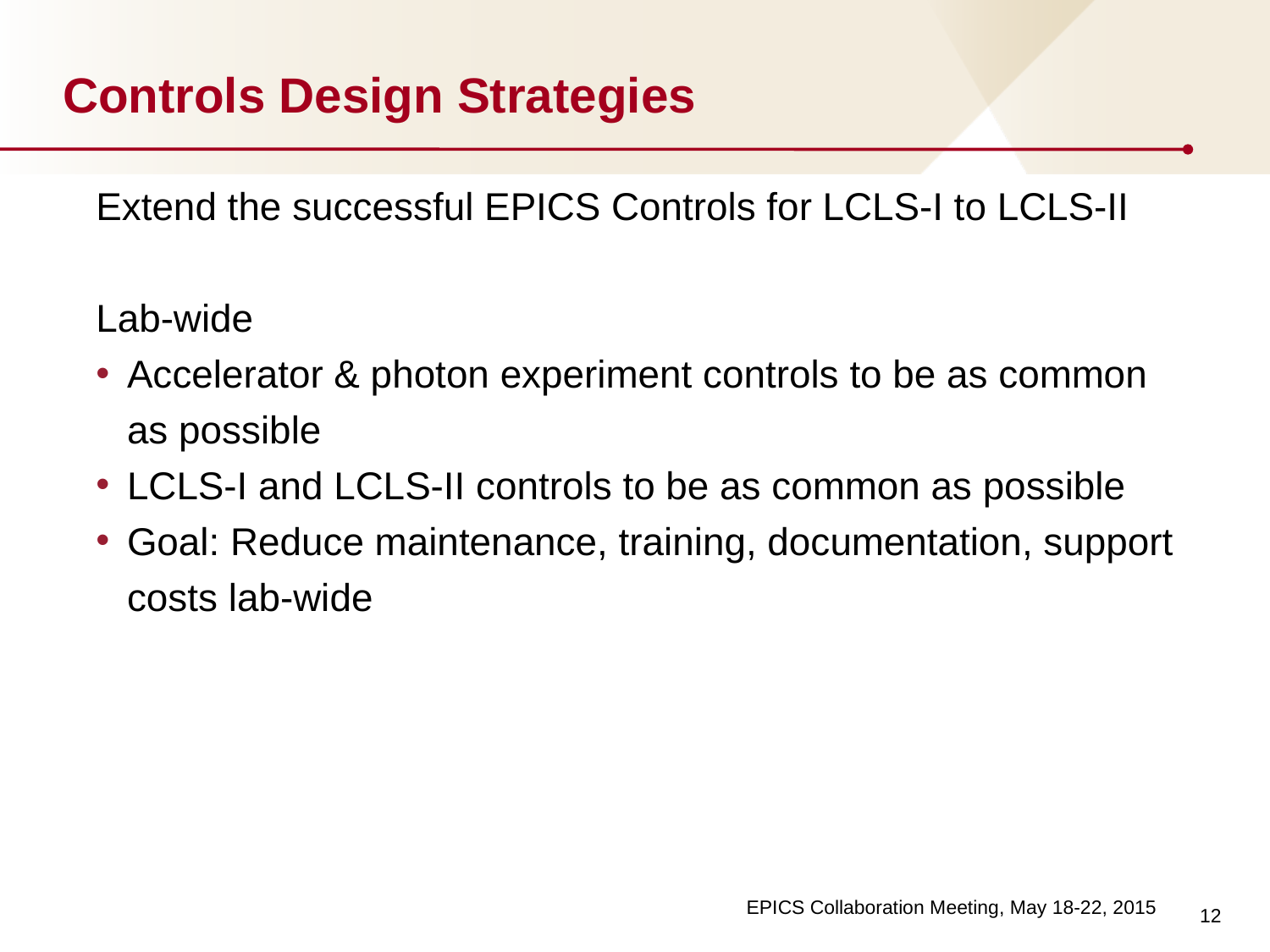

# Controls Design Strategies
Extend the successful EPICS Controls for LCLS-I to LCLS-II

Lab-wide
Accelerator & photon experiment controls to be as common as possible
LCLS-I and LCLS-II controls to be as common as possible
Goal: Reduce maintenance, training, documentation, support costs lab-wide

12